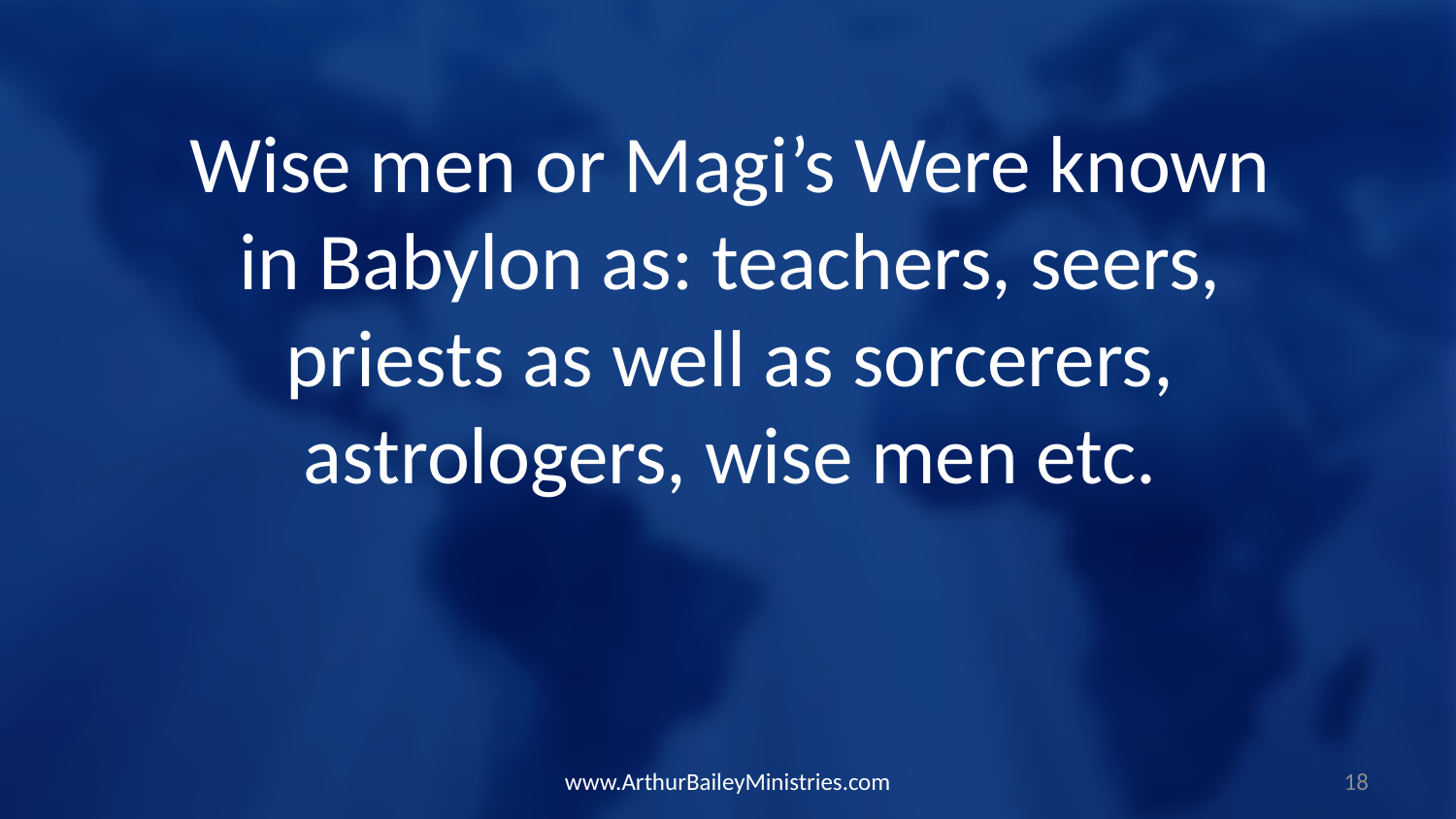

Wise men or Magi’s Were known in Babylon as: teachers, seers, priests as well as sorcerers, astrologers, wise men etc.

www.ArthurBaileyMinistries.com
18